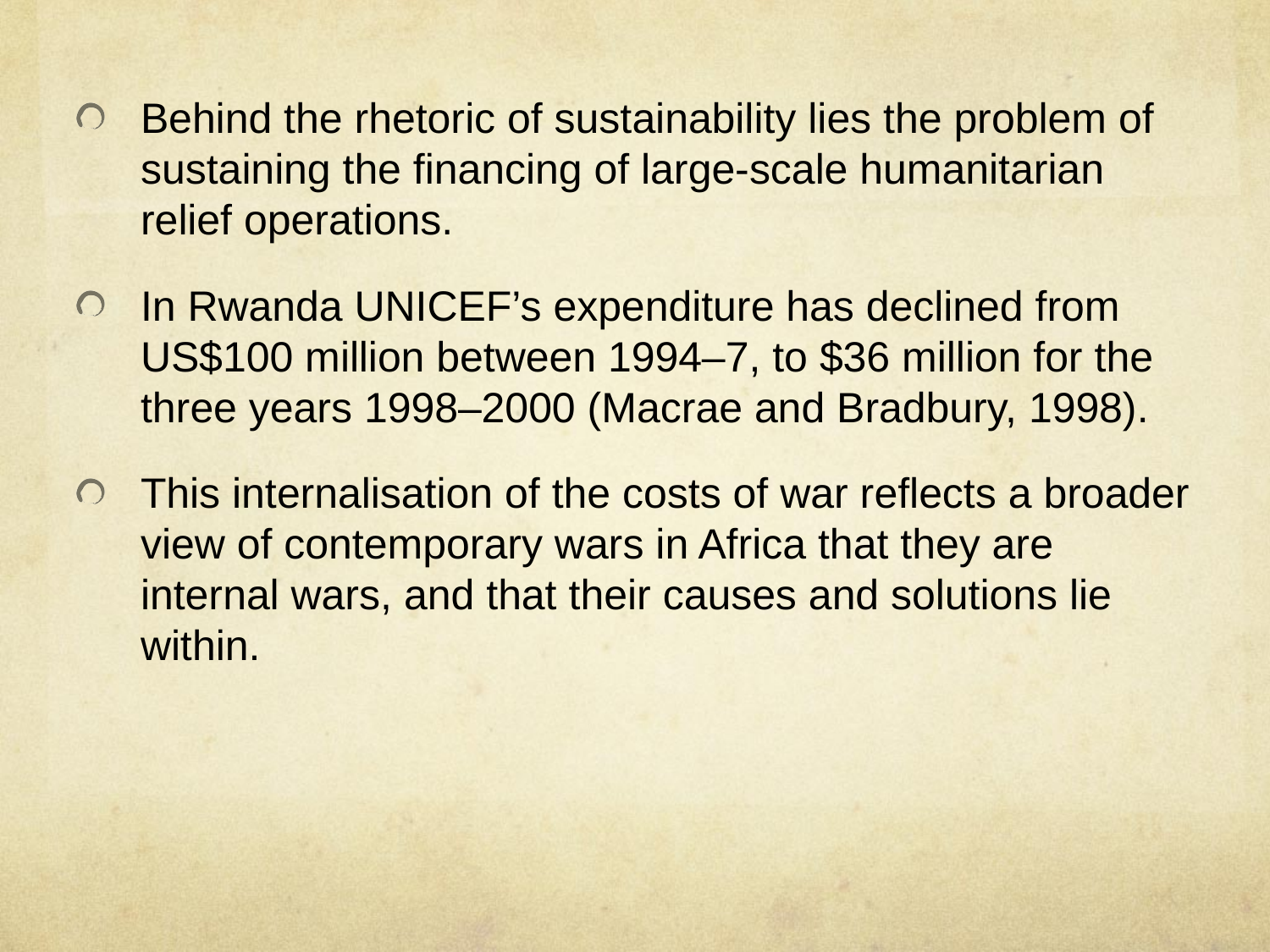

Behind the rhetoric of sustainability lies the problem of sustaining the financing of large-scale humanitarian relief operations.
In Rwanda UNICEF’s expenditure has declined from US$100 million between 1994–7, to $36 million for the three years 1998–2000 (Macrae and Bradbury, 1998).
This internalisation of the costs of war reflects a broader view of contemporary wars in Africa that they are internal wars, and that their causes and solutions lie within.